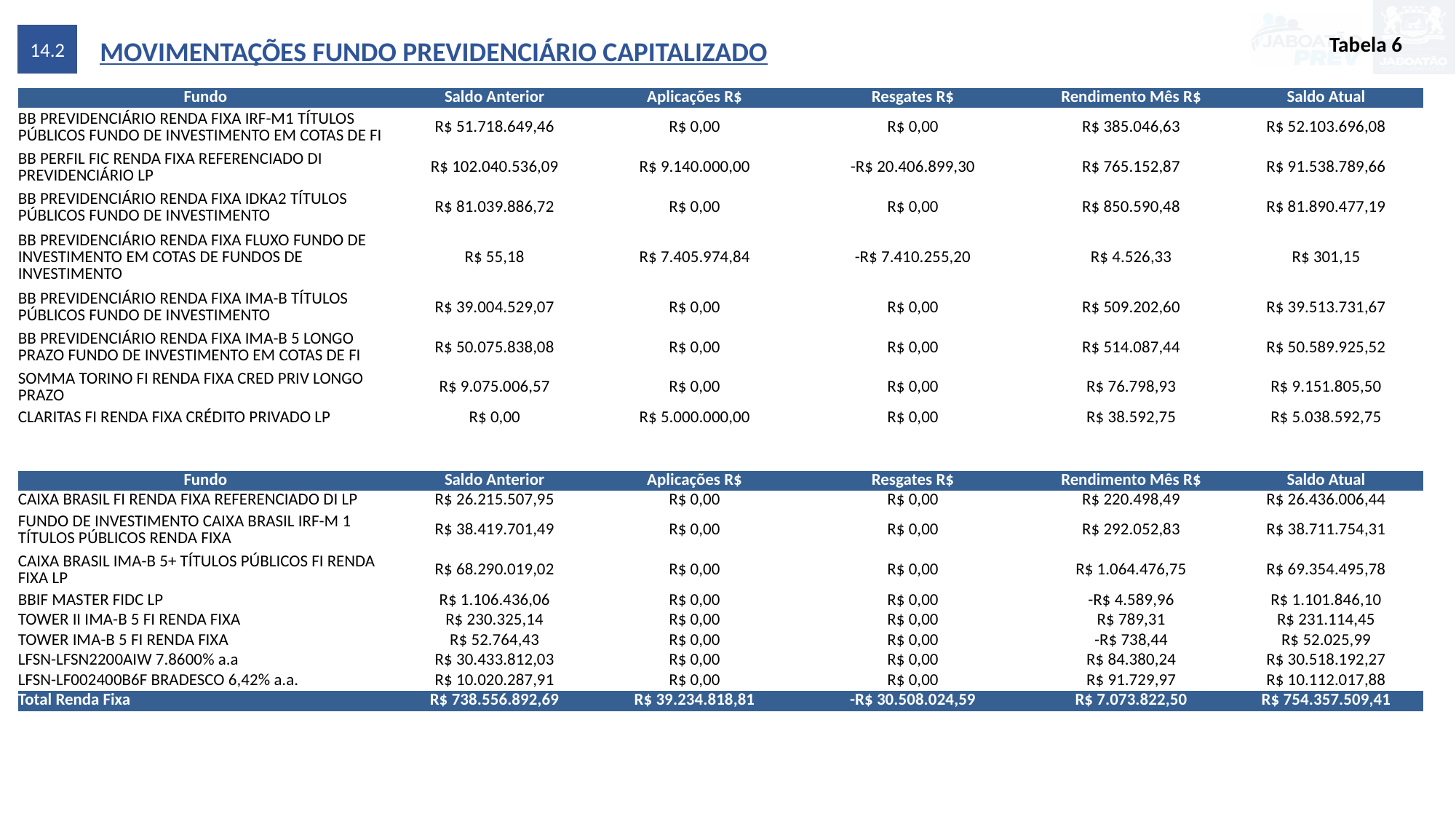

14.2
Tabela 6
MOVIMENTAÇÕES FUNDO PREVIDENCIÁRIO CAPITALIZADO
| Fundo | Saldo Anterior | Aplicações R$ | Resgates R$ | Rendimento Mês R$ | Saldo Atual |
| --- | --- | --- | --- | --- | --- |
| BB PREVIDENCIÁRIO RENDA FIXA IRF-M1 TÍTULOS PÚBLICOS FUNDO DE INVESTIMENTO EM COTAS DE FI | R$ 51.718.649,46 | R$ 0,00 | R$ 0,00 | R$ 385.046,63 | R$ 52.103.696,08 |
| BB PERFIL FIC RENDA FIXA REFERENCIADO DI PREVIDENCIÁRIO LP | R$ 102.040.536,09 | R$ 9.140.000,00 | -R$ 20.406.899,30 | R$ 765.152,87 | R$ 91.538.789,66 |
| BB PREVIDENCIÁRIO RENDA FIXA IDKA2 TÍTULOS PÚBLICOS FUNDO DE INVESTIMENTO | R$ 81.039.886,72 | R$ 0,00 | R$ 0,00 | R$ 850.590,48 | R$ 81.890.477,19 |
| BB PREVIDENCIÁRIO RENDA FIXA FLUXO FUNDO DE INVESTIMENTO EM COTAS DE FUNDOS DE INVESTIMENTO | R$ 55,18 | R$ 7.405.974,84 | -R$ 7.410.255,20 | R$ 4.526,33 | R$ 301,15 |
| BB PREVIDENCIÁRIO RENDA FIXA IMA-B TÍTULOS PÚBLICOS FUNDO DE INVESTIMENTO | R$ 39.004.529,07 | R$ 0,00 | R$ 0,00 | R$ 509.202,60 | R$ 39.513.731,67 |
| BB PREVIDENCIÁRIO RENDA FIXA IMA-B 5 LONGO PRAZO FUNDO DE INVESTIMENTO EM COTAS DE FI | R$ 50.075.838,08 | R$ 0,00 | R$ 0,00 | R$ 514.087,44 | R$ 50.589.925,52 |
| SOMMA TORINO FI RENDA FIXA CRED PRIV LONGO PRAZO | R$ 9.075.006,57 | R$ 0,00 | R$ 0,00 | R$ 76.798,93 | R$ 9.151.805,50 |
| CLARITAS FI RENDA FIXA CRÉDITO PRIVADO LP | R$ 0,00 | R$ 5.000.000,00 | R$ 0,00 | R$ 38.592,75 | R$ 5.038.592,75 |
| Fundo | Saldo Anterior | Aplicações R$ | Resgates R$ | Rendimento Mês R$ | Saldo Atual |
| --- | --- | --- | --- | --- | --- |
| CAIXA BRASIL FI RENDA FIXA REFERENCIADO DI LP | R$ 26.215.507,95 | R$ 0,00 | R$ 0,00 | R$ 220.498,49 | R$ 26.436.006,44 |
| FUNDO DE INVESTIMENTO CAIXA BRASIL IRF-M 1 TÍTULOS PÚBLICOS RENDA FIXA | R$ 38.419.701,49 | R$ 0,00 | R$ 0,00 | R$ 292.052,83 | R$ 38.711.754,31 |
| CAIXA BRASIL IMA-B 5+ TÍTULOS PÚBLICOS FI RENDA FIXA LP | R$ 68.290.019,02 | R$ 0,00 | R$ 0,00 | R$ 1.064.476,75 | R$ 69.354.495,78 |
| BBIF MASTER FIDC LP | R$ 1.106.436,06 | R$ 0,00 | R$ 0,00 | -R$ 4.589,96 | R$ 1.101.846,10 |
| TOWER II IMA-B 5 FI RENDA FIXA | R$ 230.325,14 | R$ 0,00 | R$ 0,00 | R$ 789,31 | R$ 231.114,45 |
| TOWER IMA-B 5 FI RENDA FIXA | R$ 52.764,43 | R$ 0,00 | R$ 0,00 | -R$ 738,44 | R$ 52.025,99 |
| LFSN-LFSN2200AIW 7.8600% a.a | R$ 30.433.812,03 | R$ 0,00 | R$ 0,00 | R$ 84.380,24 | R$ 30.518.192,27 |
| LFSN-LF002400B6F BRADESCO 6,42% a.a. | R$ 10.020.287,91 | R$ 0,00 | R$ 0,00 | R$ 91.729,97 | R$ 10.112.017,88 |
| Total Renda Fixa | R$ 738.556.892,69 | R$ 39.234.818,81 | -R$ 30.508.024,59 | R$ 7.073.822,50 | R$ 754.357.509,41 |